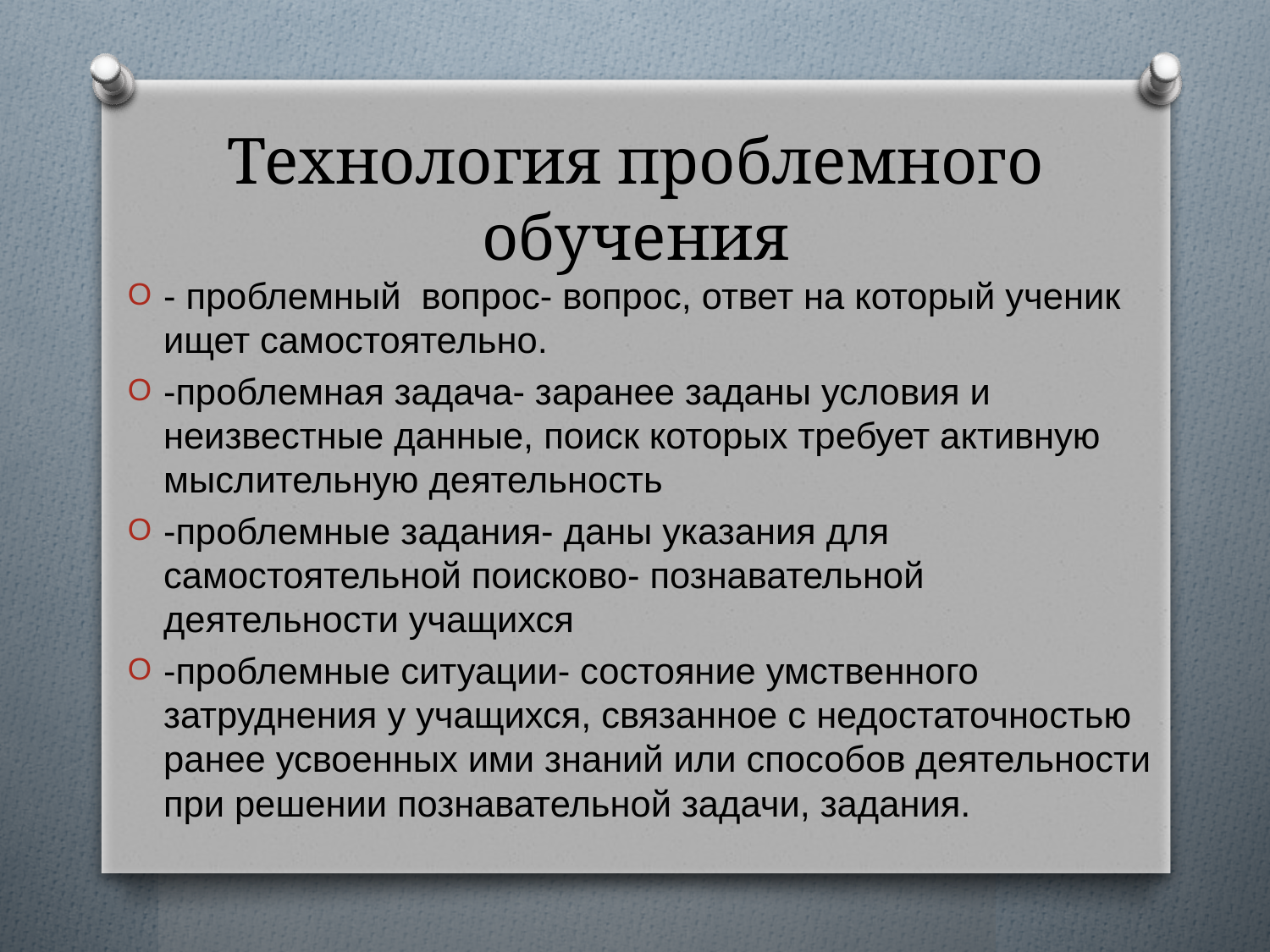

# Технология проблемного обучения
- проблемный  вопрос- вопрос, ответ на который ученик ищет самостоятельно.
-проблемная задача- заранее заданы условия и неизвестные данные, поиск которых требует активную мыслительную деятельность
-проблемные задания- даны указания для самостоятельной поисково- познавательной деятельности учащихся
-проблемные ситуации- состояние умственного затруднения у учащихся, связанное с недостаточностью ранее усвоенных ими знаний или способов деятельности при решении познавательной задачи, задания.